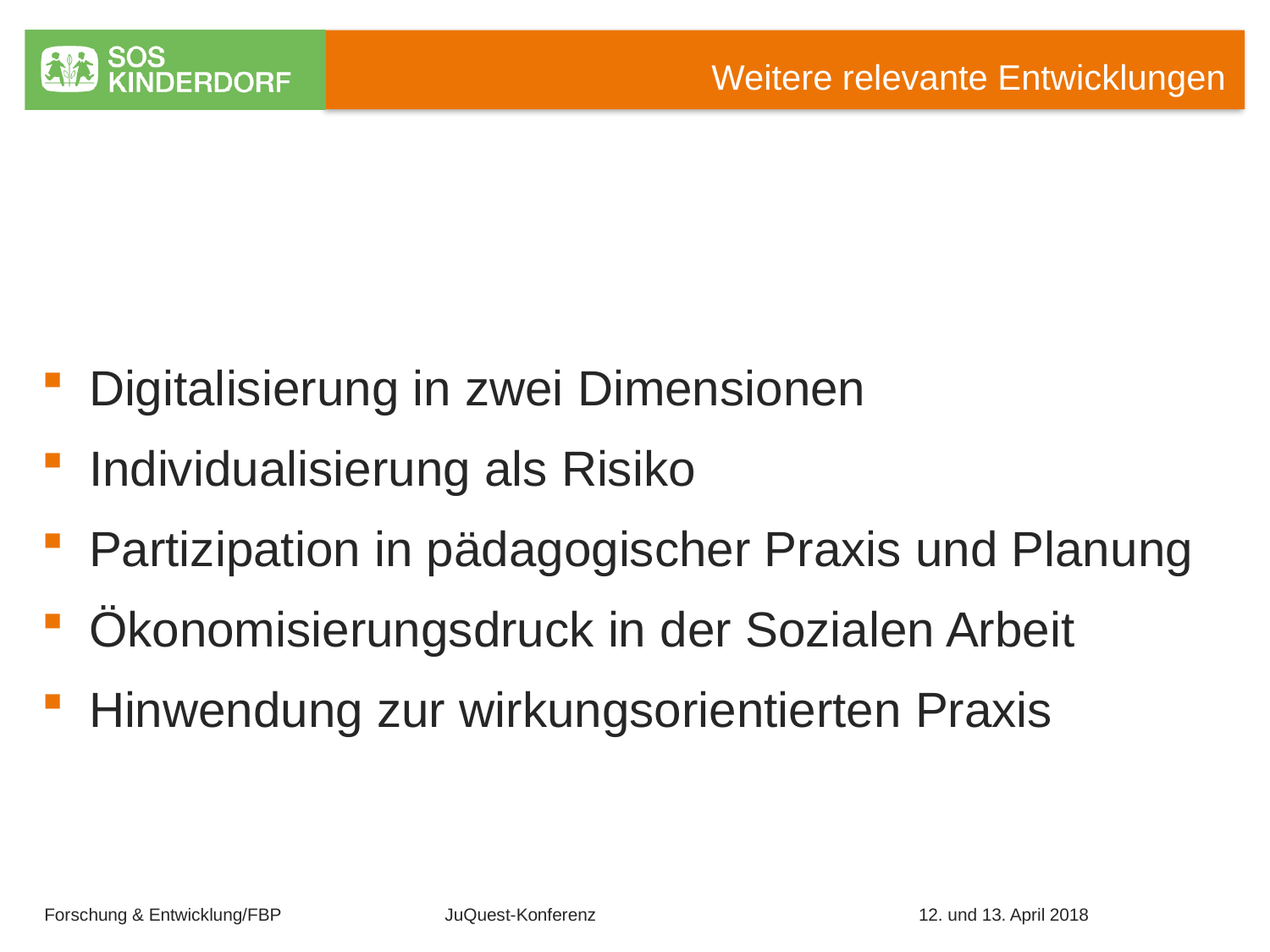

# Weitere relevante Entwicklungen

Digitalisierung in zwei Dimensionen
Individualisierung als Risiko
Partizipation in pädagogischer Praxis und Planung
Ökonomisierungsdruck in der Sozialen Arbeit
Hinwendung zur wirkungsorientierten Praxis